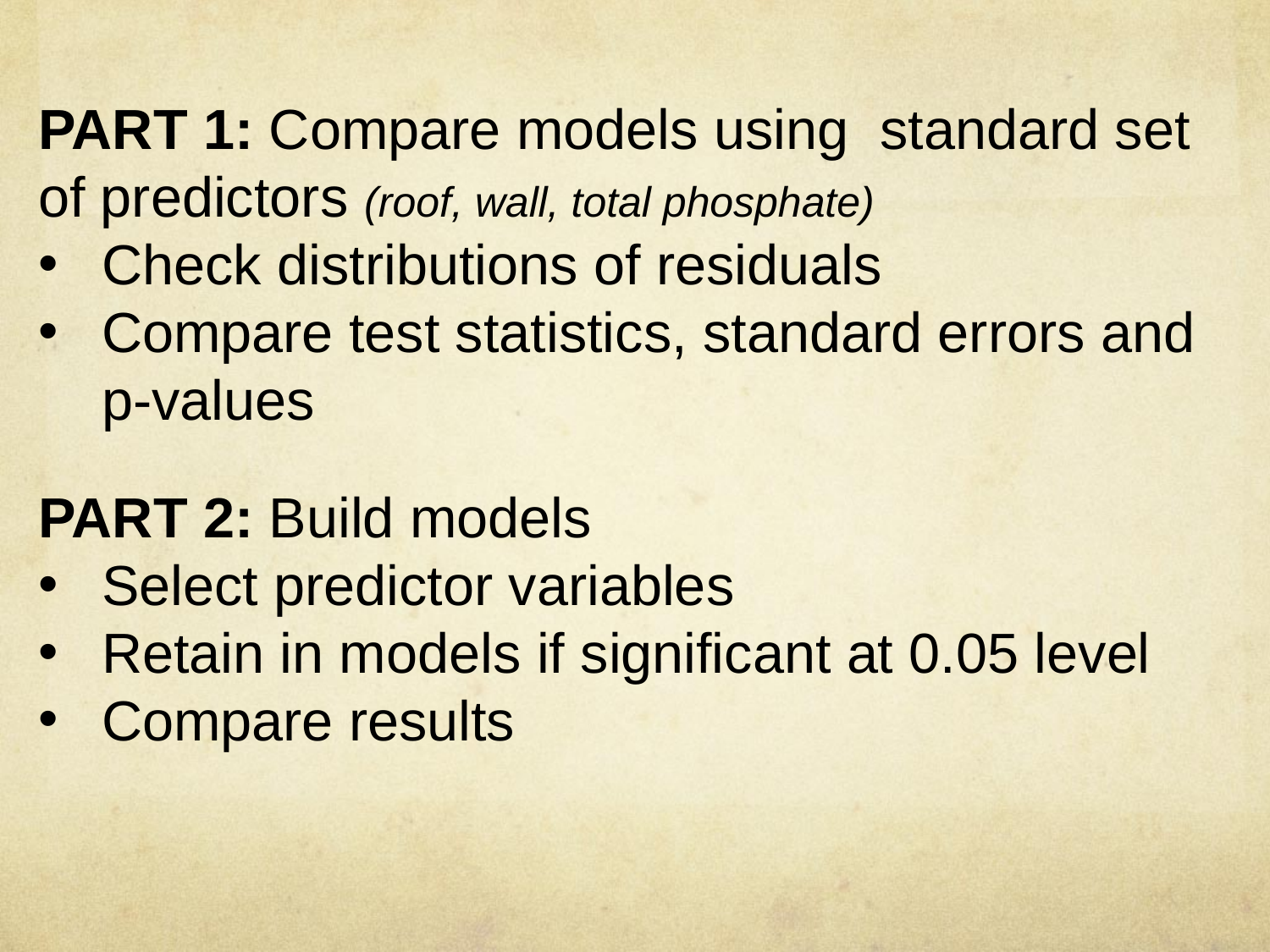

PART 1: Compare models using  standard set of predictors (roof, wall, total phosphate)
Check distributions of residuals
Compare test statistics, standard errors and p-values
PART 2: Build models
Select predictor variables
Retain in models if significant at 0.05 level
Compare results